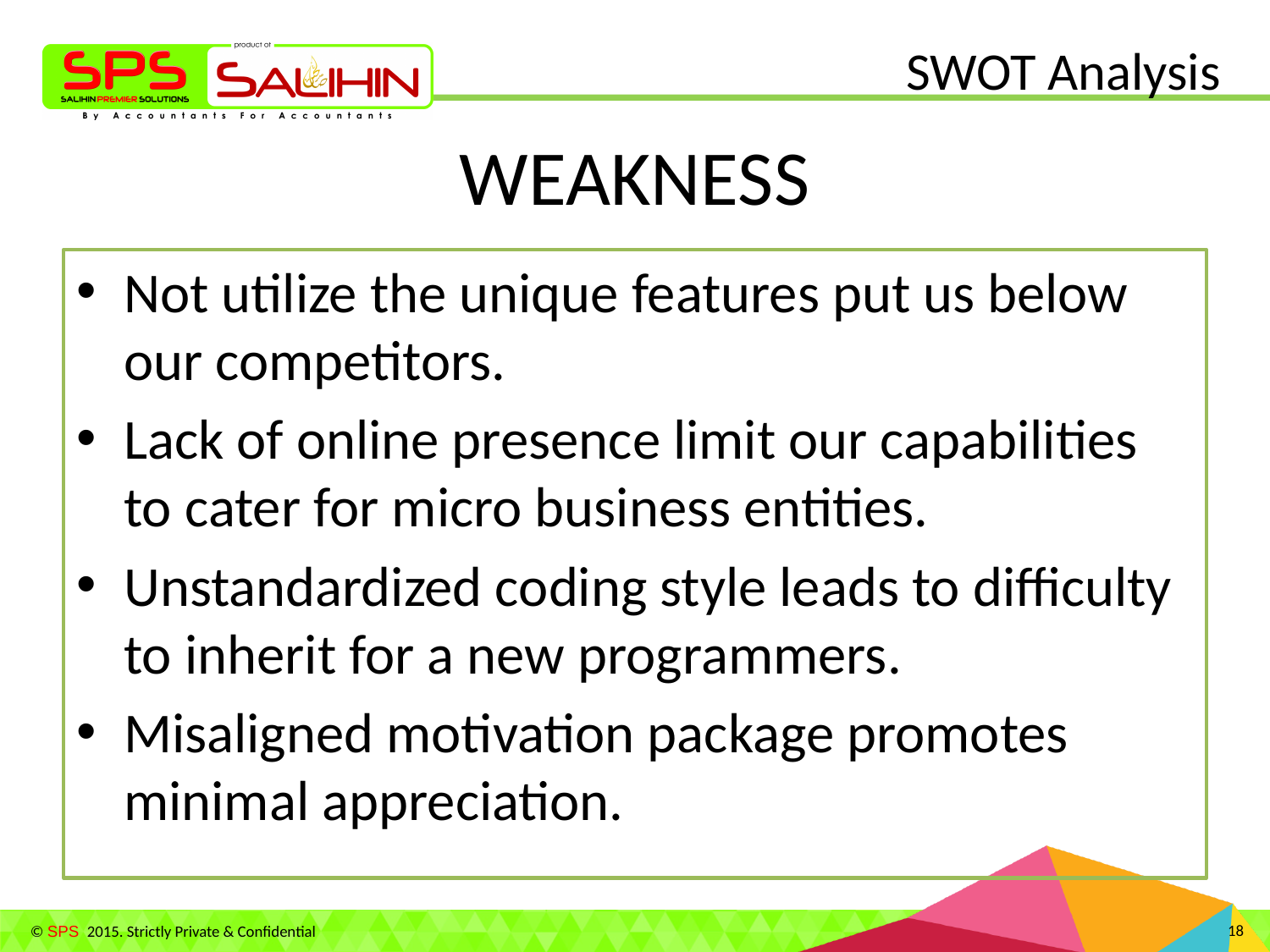

SWOT Analysis
# WEAKNESS
Not utilize the unique features put us below our competitors.
Lack of online presence limit our capabilities to cater for micro business entities.
Unstandardized coding style leads to difficulty to inherit for a new programmers.
Misaligned motivation package promotes minimal appreciation.